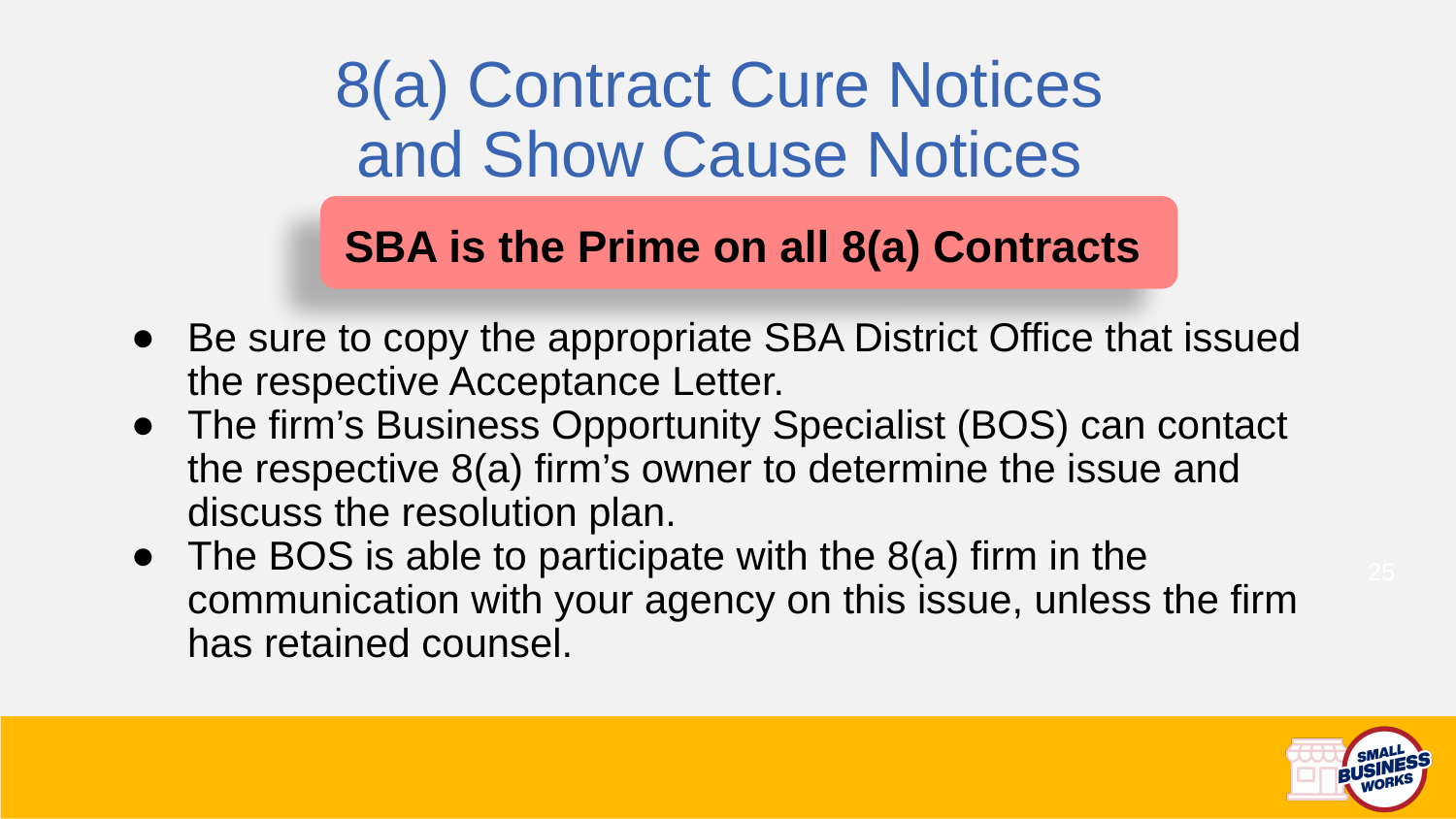

# 8(a) Contract Cure Notices and Show Cause Notices

SBA is the Prime on all 8(a) Contracts

Be sure to copy the appropriate SBA District Office that issued the respective Acceptance Letter.
The firm’s Business Opportunity Specialist (BOS) can contact the respective 8(a) firm’s owner to determine the issue and discuss the resolution plan.
The BOS is able to participate with the 8(a) firm in the communication with your agency on this issue, unless the firm has retained counsel.

25